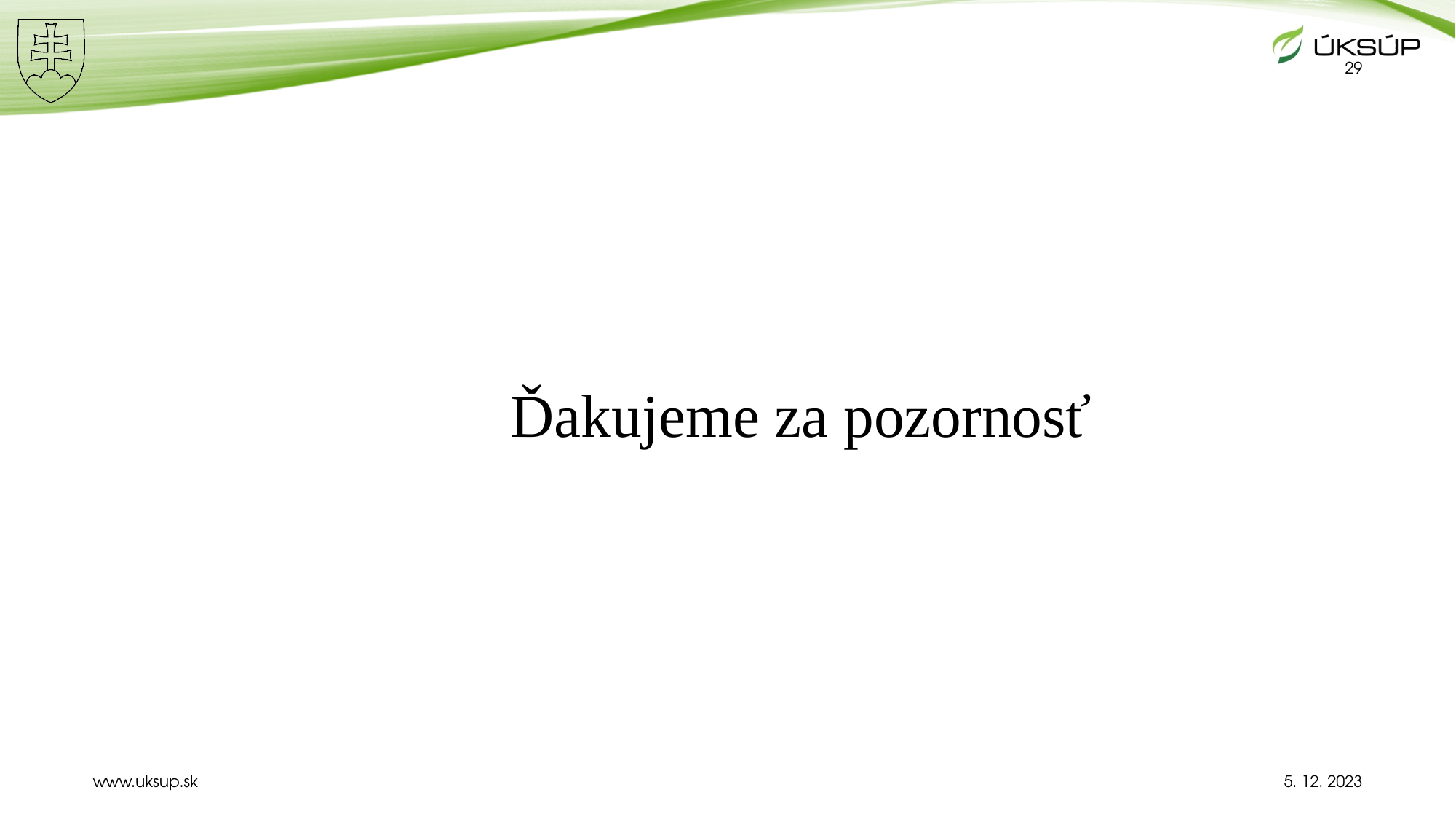

29
# Ďakujeme za pozornosť
www.uksup.sk
5. 12. 2023